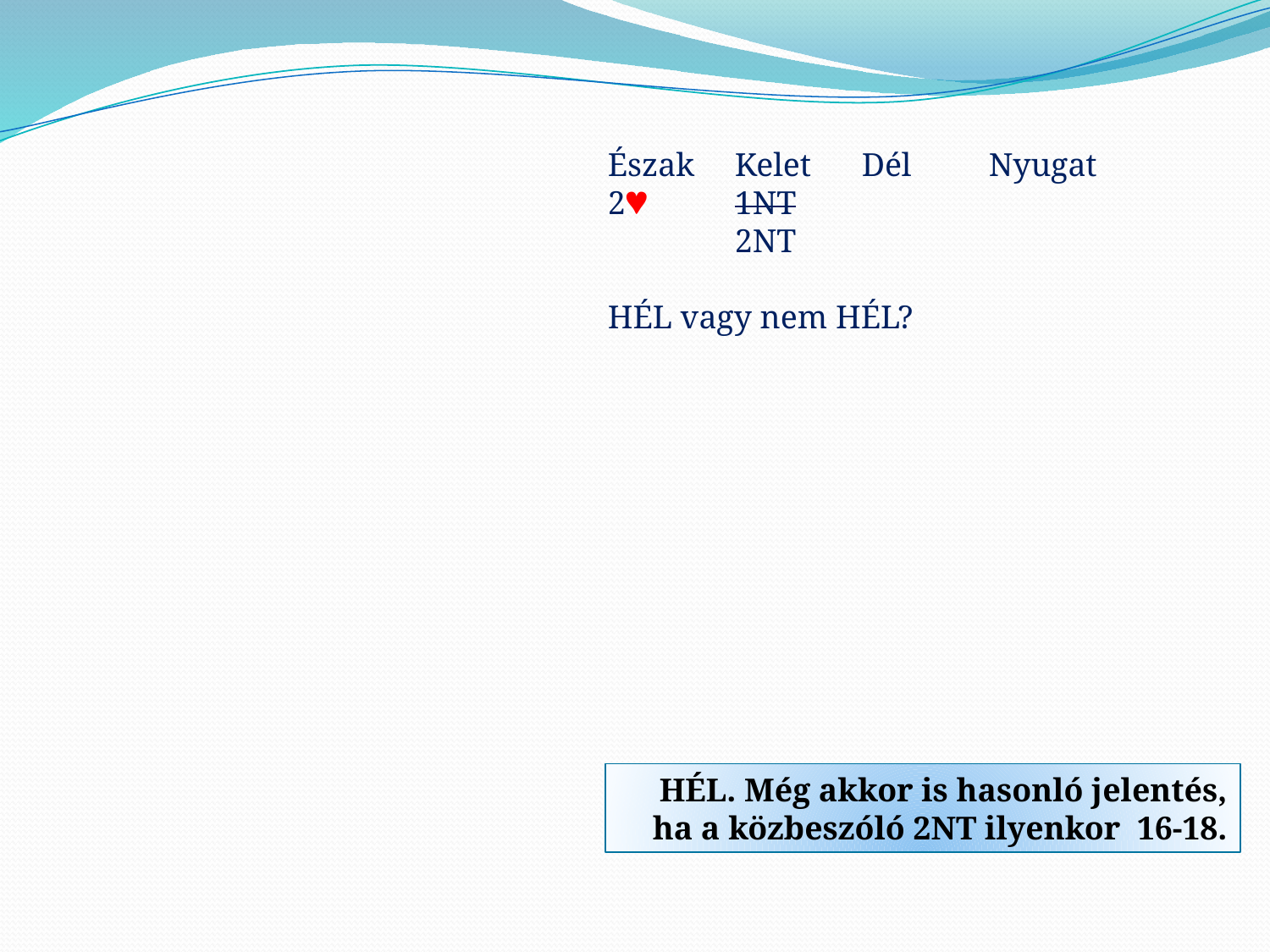

Észak	Kelet	Dél	Nyugat
2♥ 	1NT
	2NT

HÉL vagy nem HÉL?

HÉL. Még akkor is hasonló jelentés, ha a közbeszóló 2NT ilyenkor  16-18.